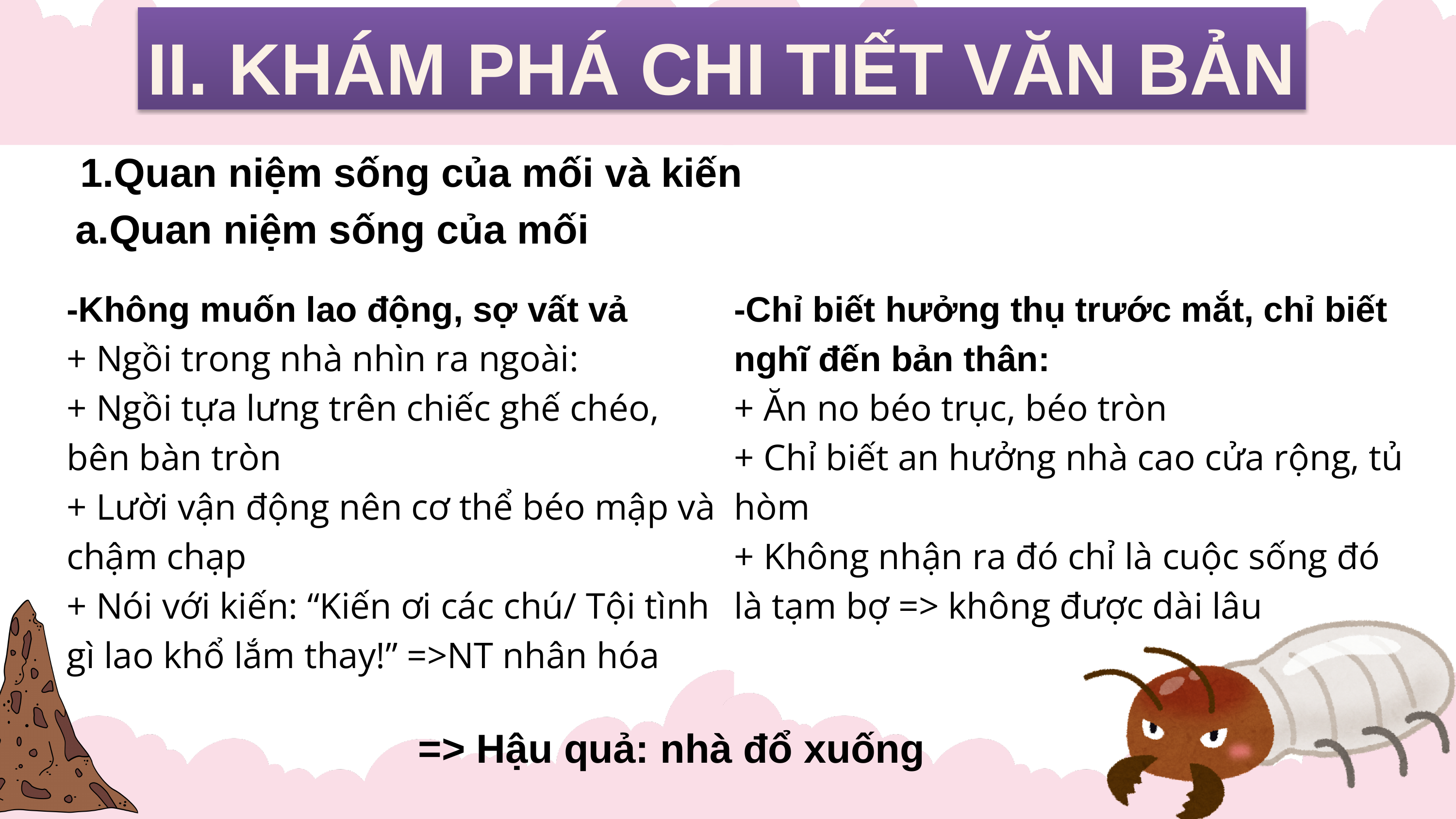

II. KHÁM PHÁ CHI TIẾT VĂN BẢN
1.Quan niệm sống của mối và kiến
   a.Quan niệm sống của mối
-Không muốn lao động, sợ vất vả
+ Ngồi trong nhà nhìn ra ngoài:
+ Ngồi tựa lưng trên chiếc ghế chéo, bên bàn tròn
+ Lười vận động nên cơ thể béo mập và chậm chạp
+ Nói với kiến: “Kiến ơi các chú/ Tội tình gì lao khổ lắm thay!” =>NT nhân hóa

-Chỉ biết hưởng thụ trước mắt, chỉ biết nghĩ đến bản thân:
+ Ăn no béo trục, béo tròn
+ Chỉ biết an hưởng nhà cao cửa rộng, tủ hòm
+ Không nhận ra đó chỉ là cuộc sống đó là tạm bợ => không được dài lâu

=> Hậu quả: nhà đổ xuống